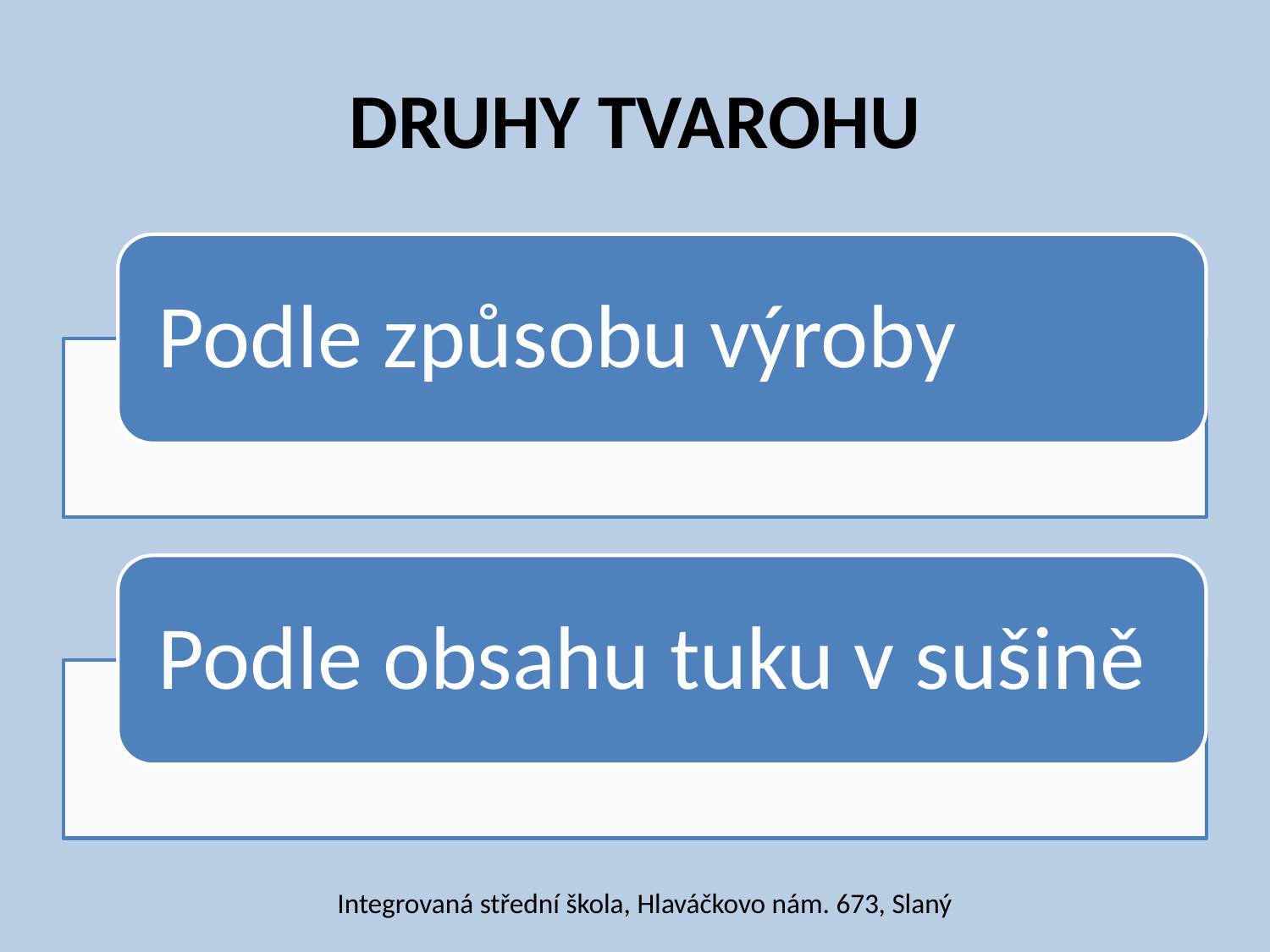

# DRUHY TVAROHU
Podle způsobu výroby
Podle obsahu tuku v sušině
Integrovaná střední škola, Hlaváčkovo nám. 673, Slaný